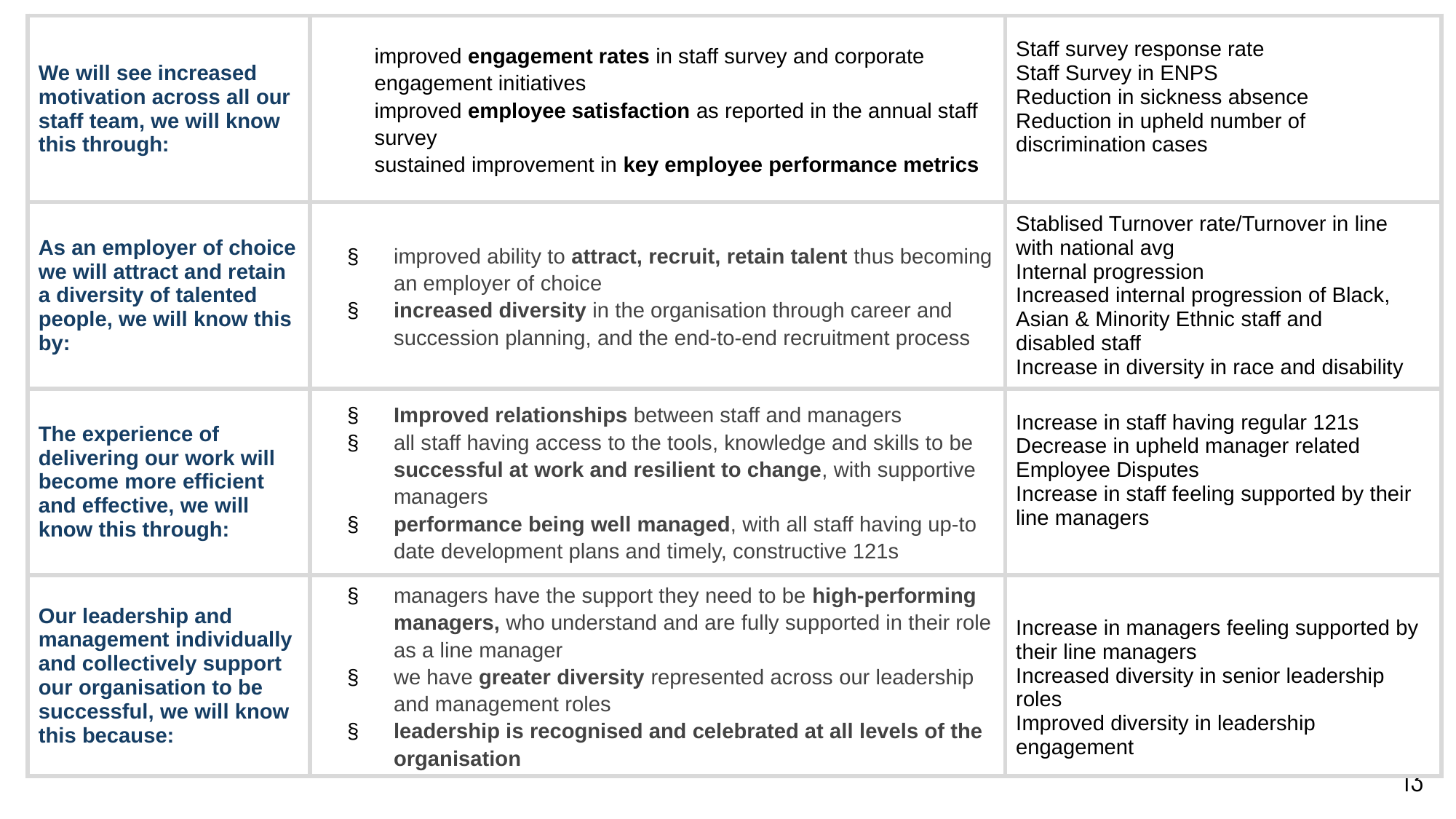

| We will see increased  motivation across all our staff team, we will know this through: | improved engagement rates in staff survey and corporate engagement initiatives improved employee satisfaction as reported in the annual staff survey sustained improvement in key employee performance metrics | Staff survey response rate Staff Survey in ENPS Reduction in sickness absence Reduction in upheld number of discrimination cases |
| --- | --- | --- |
| As an employer of choice we will attract and retain a diversity of talented people, we will know this by: | improved ability to attract, recruit, retain talent thus becoming an employer of choice increased diversity in the organisation through career and succession planning, and the end-to-end recruitment process | Stablised Turnover rate/Turnover in line with national avg Internal progression Increased internal progression of Black, Asian & Minority Ethnic staff and disabled staff Increase in diversity in race and disability |
| The experience of delivering our work will become more efficient and effective, we will know this through: | Improved relationships between staff and managers all staff having access to the tools, knowledge and skills to be successful at work and resilient to change, with supportive managers performance being well managed, with all staff having up-to date development plans and timely, constructive 121s | Increase in staff having regular 121s Decrease in upheld manager related Employee Disputes Increase in staff feeling supported by their line managers |
| Our leadership and management individually and collectively support our organisation to be successful, we will know this because: | managers have the support they need to be high-performing managers, who understand and are fully supported in their role as a line manager we have greater diversity represented across our leadership and management roles leadership is recognised and celebrated at all levels of the organisation | Increase in managers feeling supported by their line managers Increased diversity in senior leadership roles Improved diversity in leadership engagement |